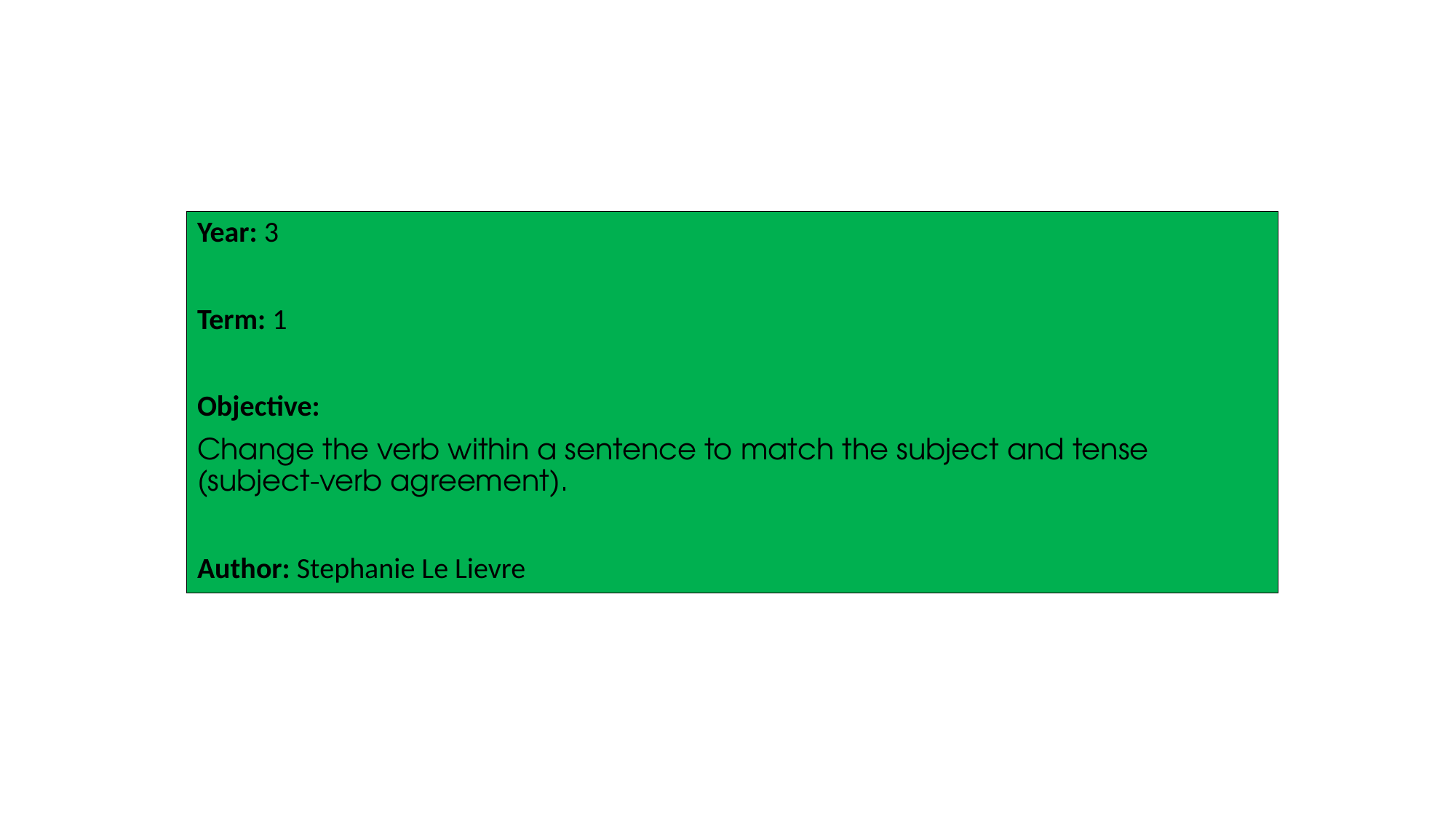

Year: 3

Term: 1

Objective:
Change the verb within a sentence to match the subject and tense (subject-verb agreement).

Author: Stephanie Le Lievre